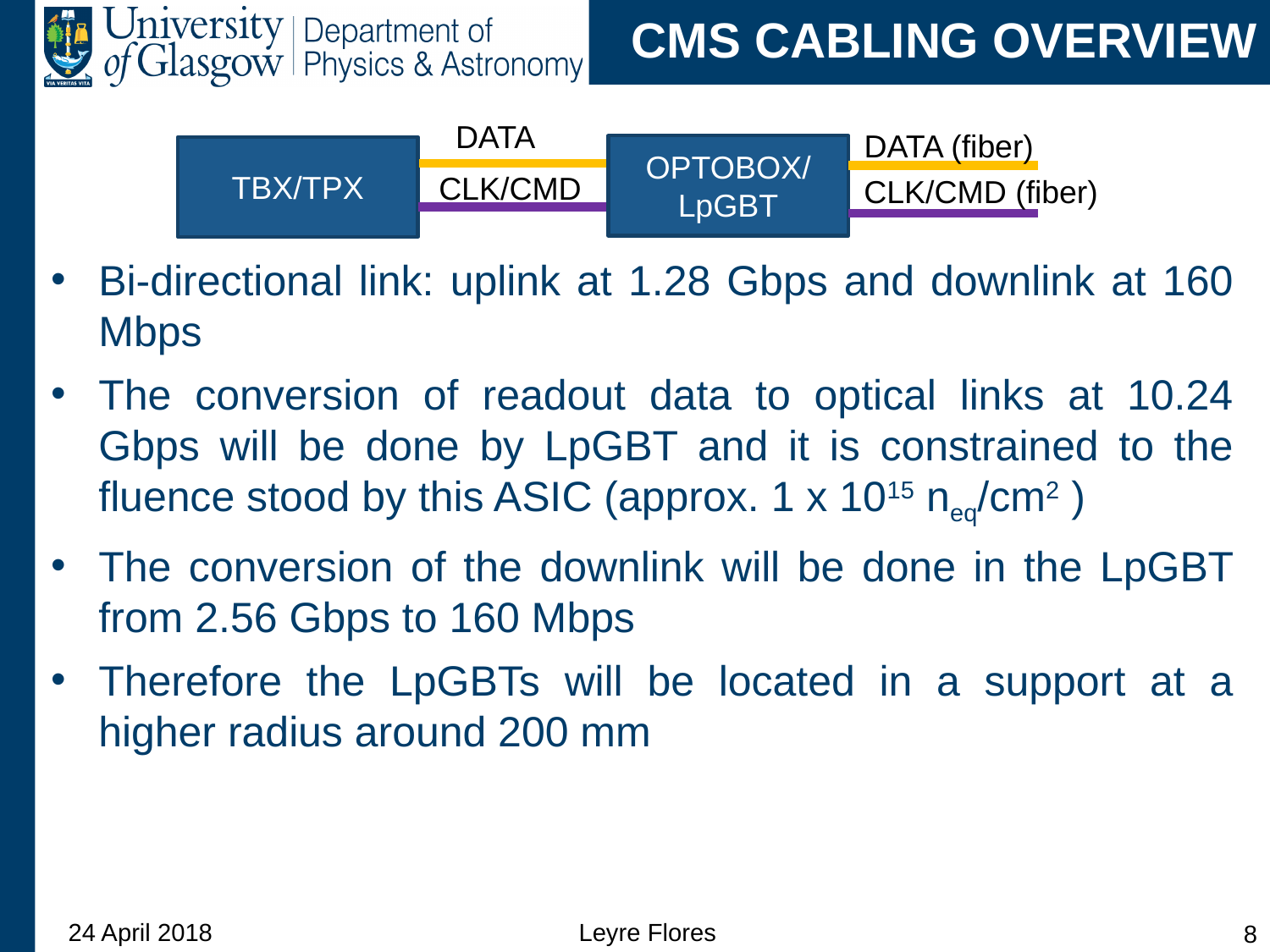

# CMS CABLING OVERVIEW
DATA
DATA (fiber)

Bi-directional link: uplink at 1.28 Gbps and downlink at 160 Mbps
The conversion of readout data to optical links at 10.24 Gbps will be done by LpGBT and it is constrained to the fluence stood by this ASIC (approx. 1 x 1015 neq/cm2 )
The conversion of the downlink will be done in the LpGBT from 2.56 Gbps to 160 Mbps
Therefore the LpGBTs will be located in a support at a higher radius around 200 mm

OPTOBOX/ LpGBT
TBX/TPX
CLK/CMD
CLK/CMD (fiber)
24 April 2018
Leyre Flores
8